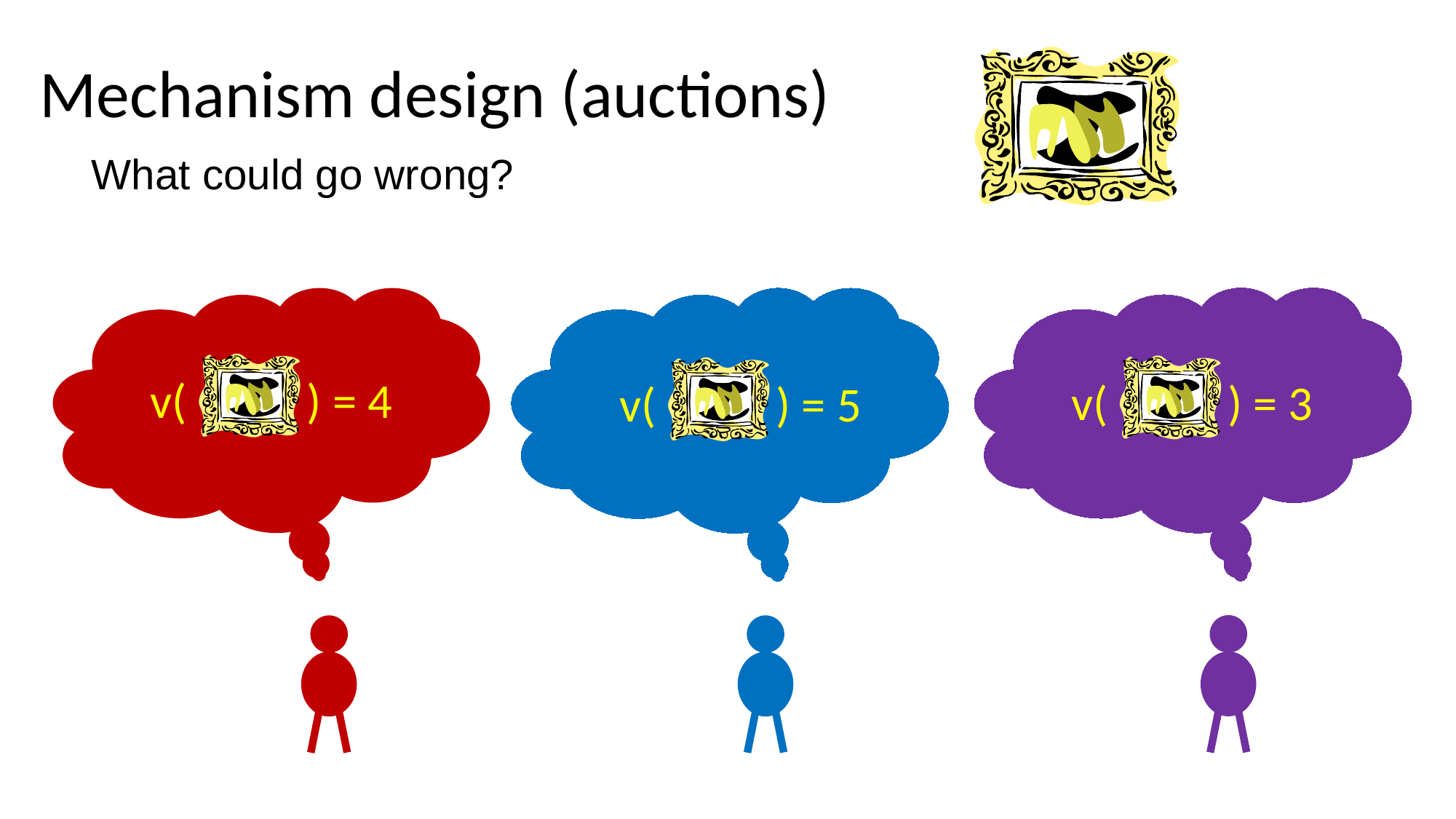

# Mechanism design (auctions)

What could go wrong?

v(           ) = 4
v(           ) = 3
v(           ) = 5